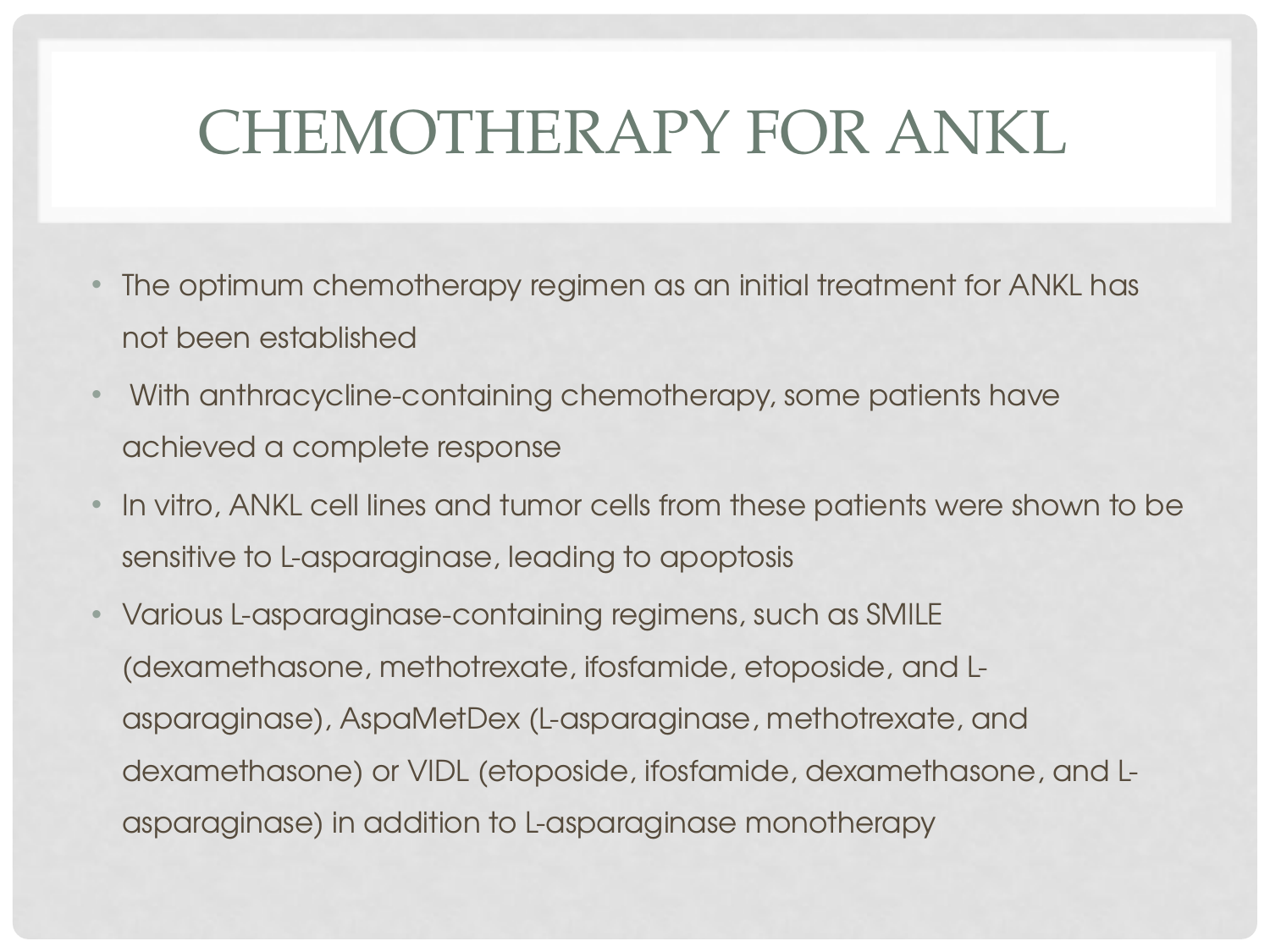

# CHEMOTHERAPY FOR ANKL
The optimum chemotherapy regimen as an initial treatment for ANKL has not been established
 With anthracycline-containing chemotherapy, some patients have achieved a complete response
In vitro, ANKL cell lines and tumor cells from these patients were shown to be sensitive to L-asparaginase, leading to apoptosis
Various L-asparaginase-containing regimens, such as SMILE (dexamethasone, methotrexate, ifosfamide, etoposide, and L-asparaginase), AspaMetDex (L-asparaginase, methotrexate, and dexamethasone) or VIDL (etoposide, ifosfamide, dexamethasone, and L-asparaginase) in addition to L-asparaginase monotherapy